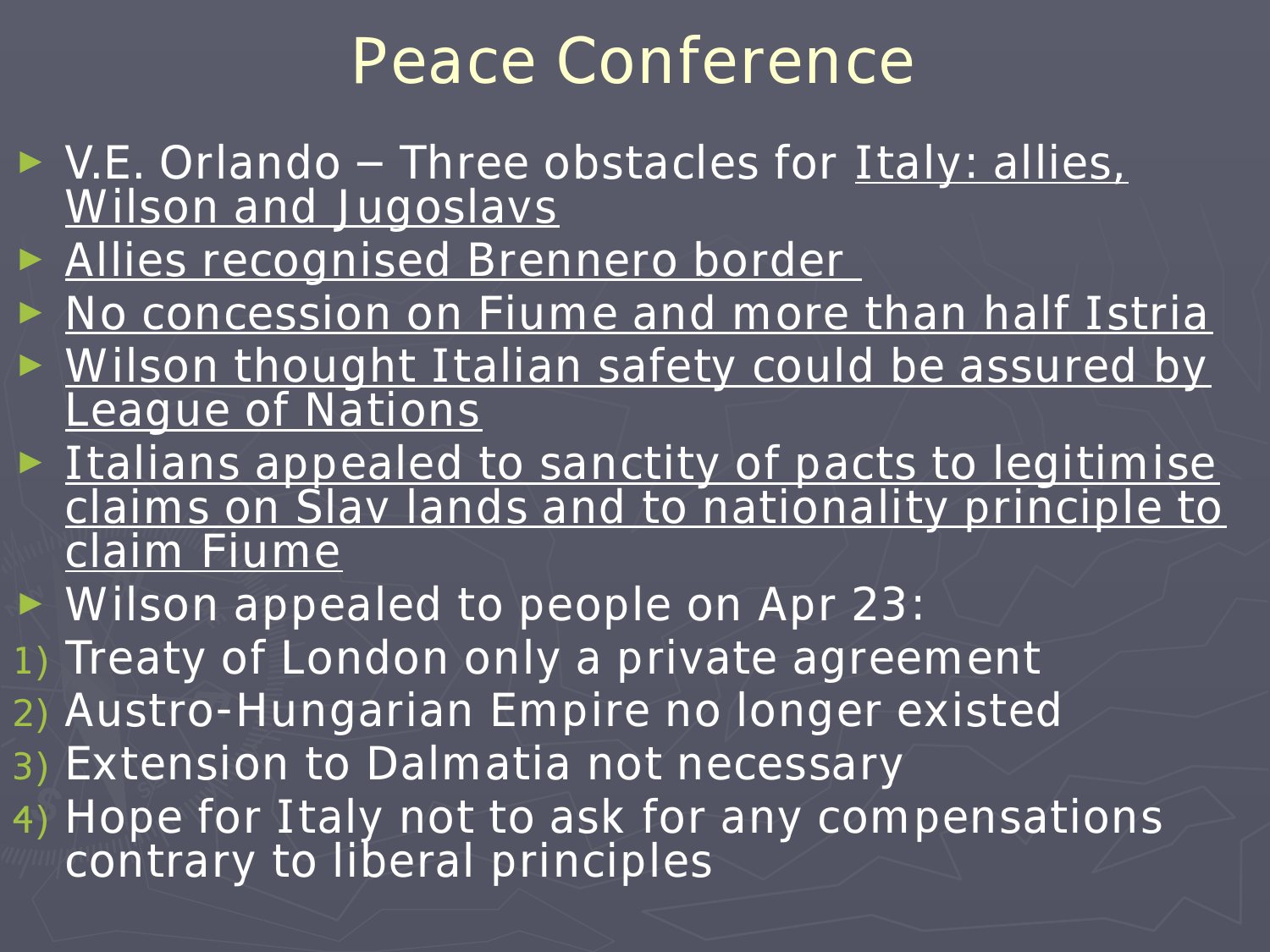

# Peace Conference
V.E. Orlando – Three obstacles for Italy: allies, Wilson and Jugoslavs
Allies recognised Brennero border
No concession on Fiume and more than half Istria
Wilson thought Italian safety could be assured by League of Nations
Italians appealed to sanctity of pacts to legitimise claims on Slav lands and to nationality principle to claim Fiume
Wilson appealed to people on Apr 23:
Treaty of London only a private agreement
Austro-Hungarian Empire no longer existed
Extension to Dalmatia not necessary
Hope for Italy not to ask for any compensations contrary to liberal principles